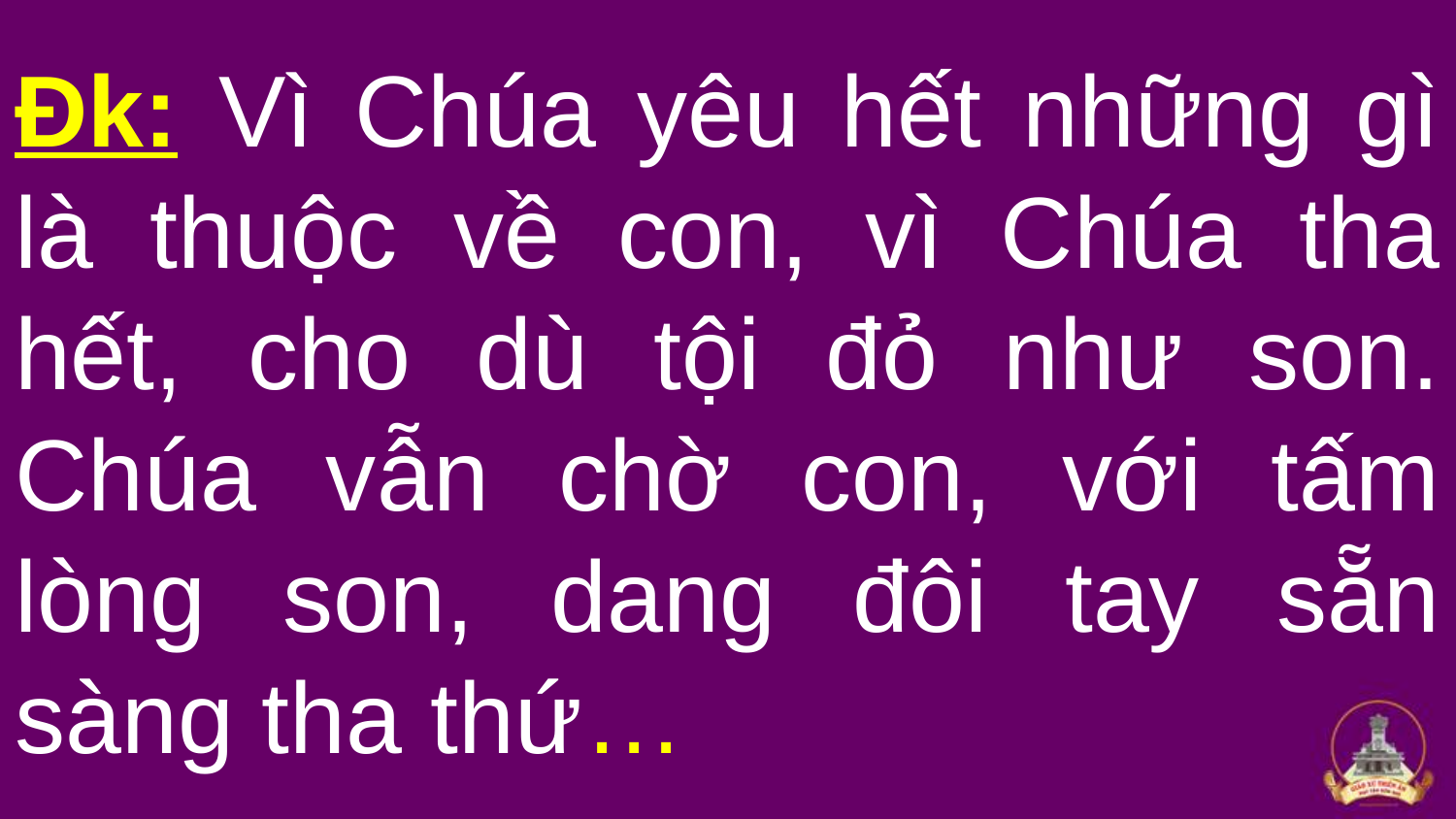

Đk: Vì Chúa yêu hết những gì là thuộc về con, vì Chúa tha hết, cho dù tội đỏ như son. Chúa vẫn chờ con, với tấm lòng son, dang đôi tay sẵn sàng tha thứ…